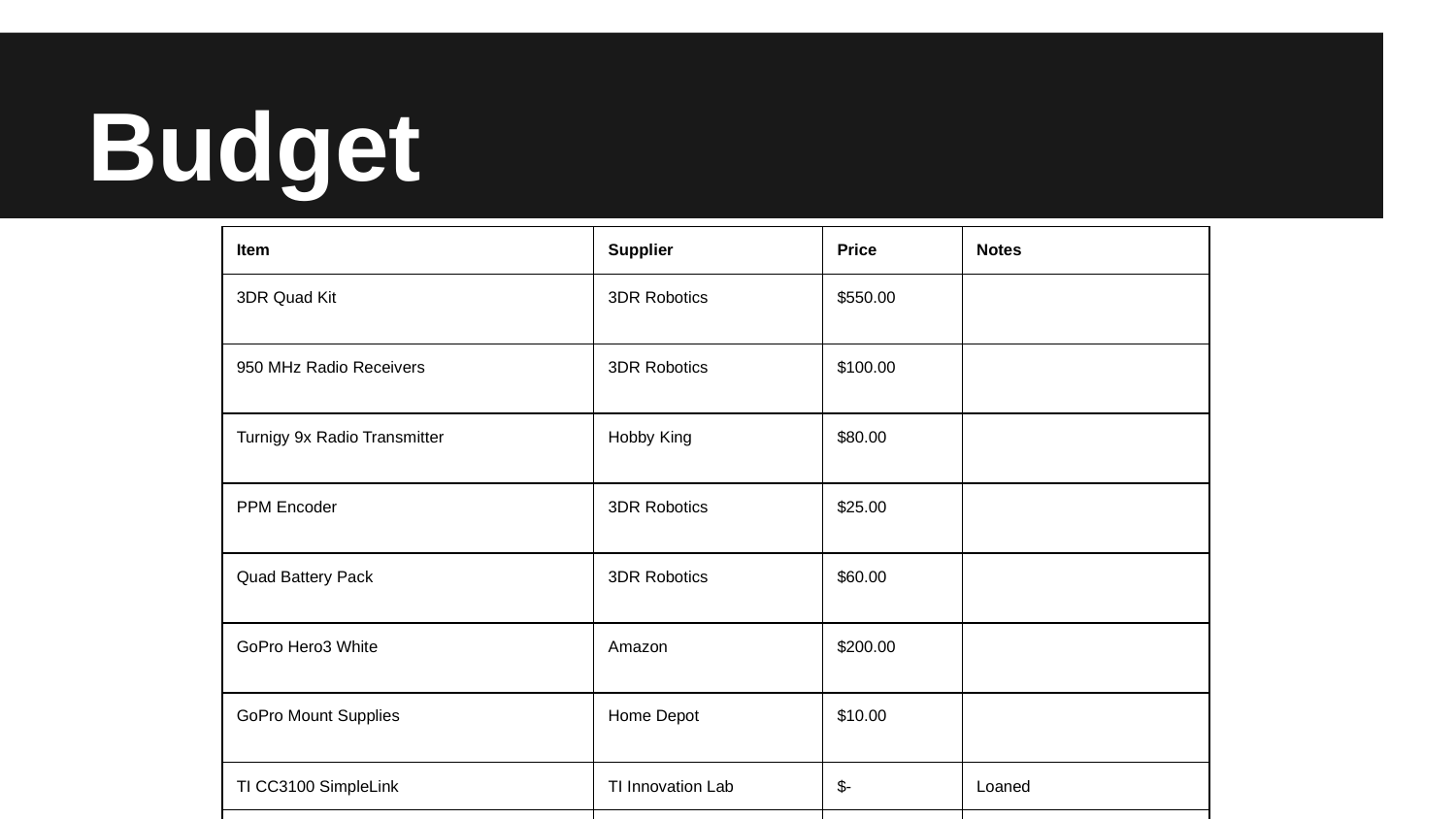

# Budget

| Item | Supplier | Price | Notes |
| --- | --- | --- | --- |
| 3DR Quad Kit | 3DR Robotics | $550.00 |  |
| 950 MHz Radio Receivers | 3DR Robotics | $100.00 |  |
| Turnigy 9x Radio Transmitter | Hobby King | $80.00 |  |
| PPM Encoder | 3DR Robotics | $25.00 |  |
| Quad Battery Pack | 3DR Robotics | $60.00 |  |
| GoPro Hero3 White | Amazon | $200.00 |  |
| GoPro Mount Supplies | Home Depot | $10.00 |  |
| TI CC3100 SimpleLink | TI Innovation Lab | $- | Loaned |
| TI CC31XX EMU Boost | TI Innovation Lab | $- | Loaned |
| TP-Link TL-WN722N |  | $- | Previously Owned |
| Battery Charger | Amazon | $150 |  |